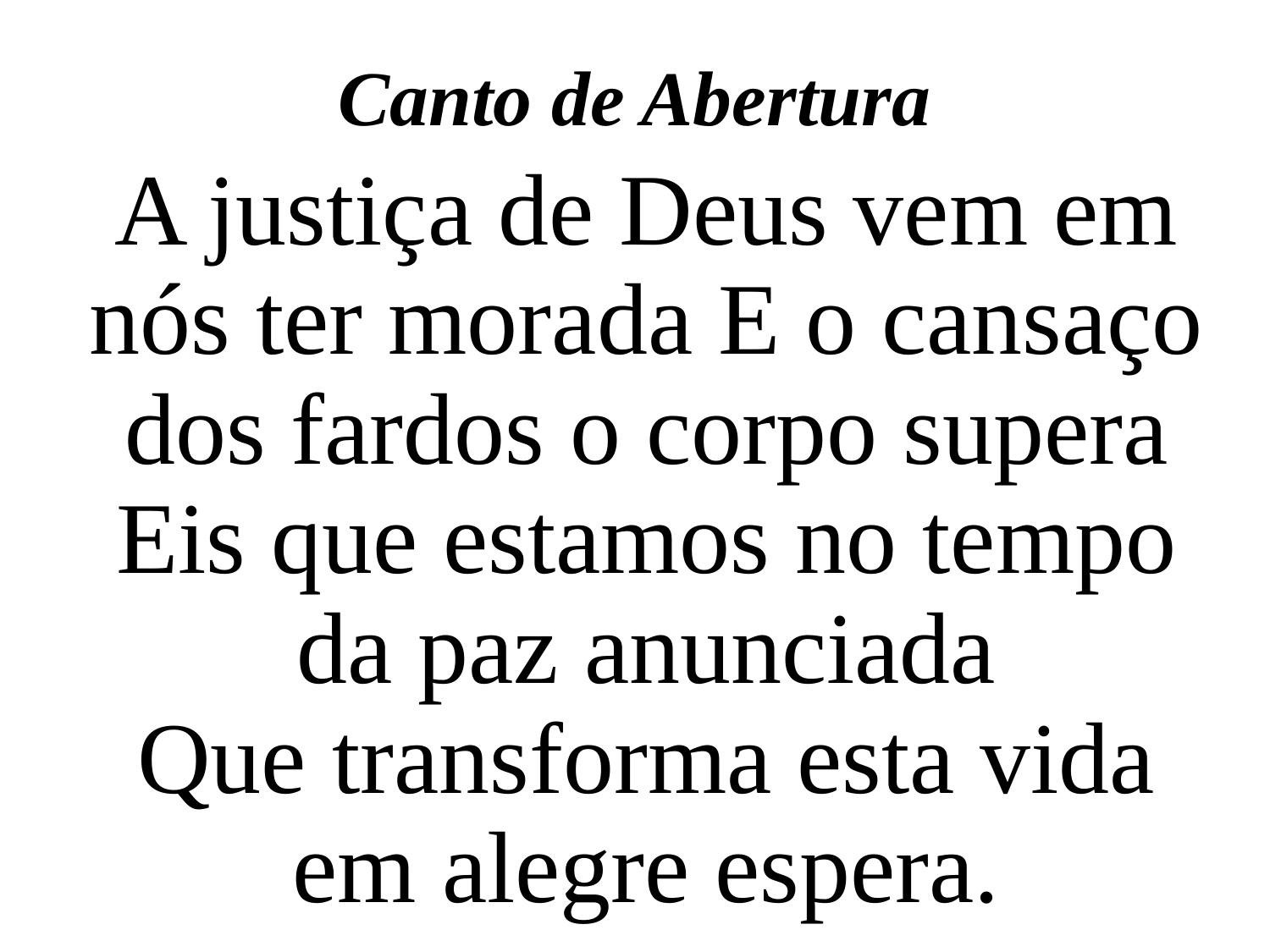

Canto de Abertura
A justiça de Deus vem em nós ter morada E o cansaço dos fardos o corpo supera Eis que estamos no tempo da paz anunciada
Que transforma esta vida em alegre espera.